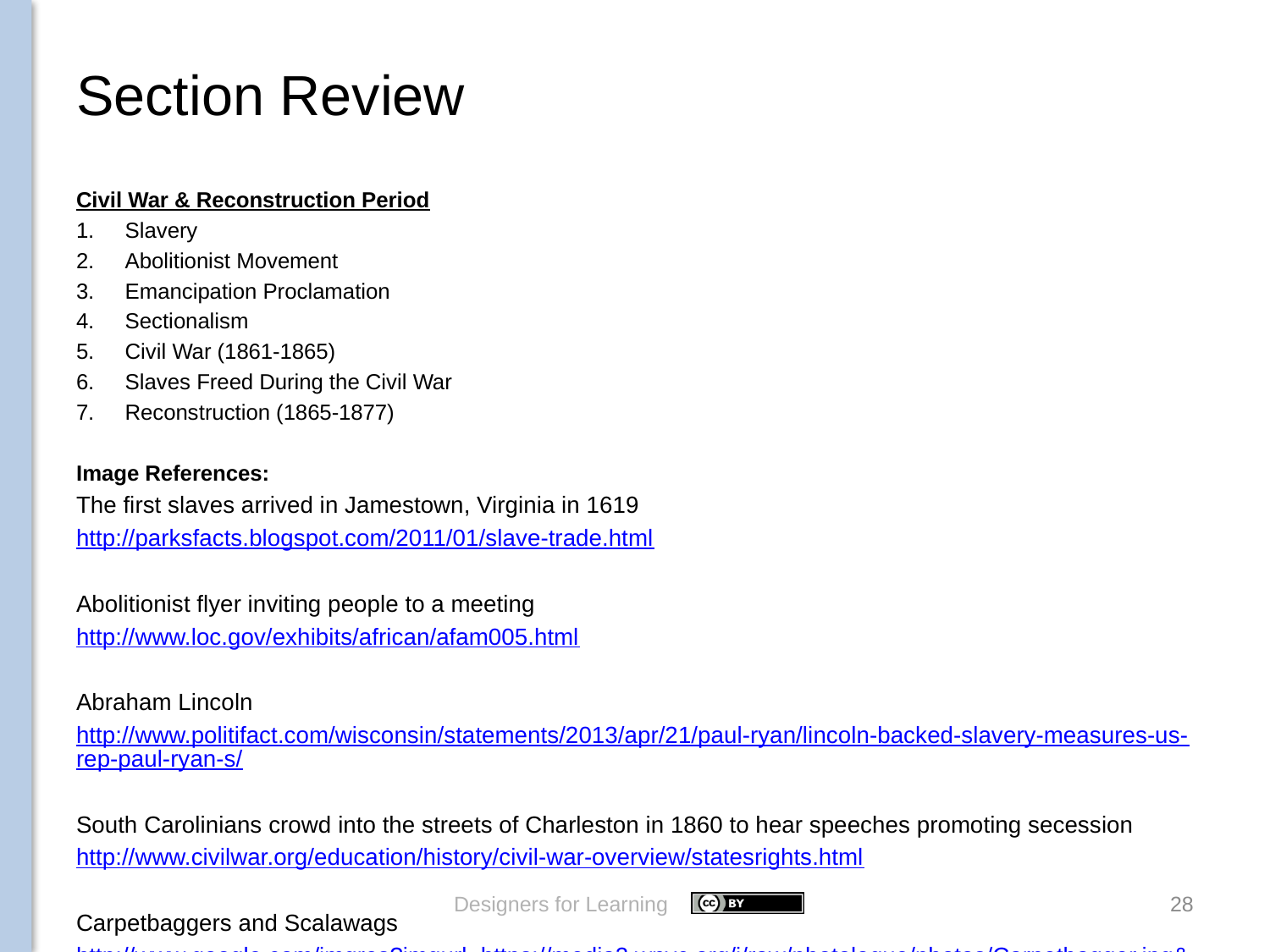

# Section Review
Civil War & Reconstruction Period
Slavery
Abolitionist Movement
Emancipation Proclamation
Sectionalism
Civil War (1861-1865)
Slaves Freed During the Civil War
Reconstruction (1865-1877)

Image References:
The first slaves arrived in Jamestown, Virginia in 1619
http://parksfacts.blogspot.com/2011/01/slave-trade.html

Abolitionist flyer inviting people to a meeting
http://www.loc.gov/exhibits/african/afam005.html

Abraham Lincoln
http://www.politifact.com/wisconsin/statements/2013/apr/21/paul-ryan/lincoln-backed-slavery-measures-us-rep-paul-ryan-s/

South Carolinians crowd into the streets of Charleston in 1860 to hear speeches promoting secession
http://www.civilwar.org/education/history/civil-war-overview/statesrights.html

Carpetbaggers and Scalawags
http://www.google.com/imgres?imgurl=https://media2.wnyc.org/i/raw/photologue/photos/Carpetbagger.jpg&imgrefurl=http://www.wnyc.org/story/136776-will-travel-district/&h=250&w=201&tbnid=NJkTCvT8yicYSM:&zoom=1&tbnh=160&tbnw=128&usg=__eEauCzA7FUK6XjqfY5Qqd9GA5G8=&docid=eZsUbbXQJQL8JM&itg=1

Designers for Learning
28